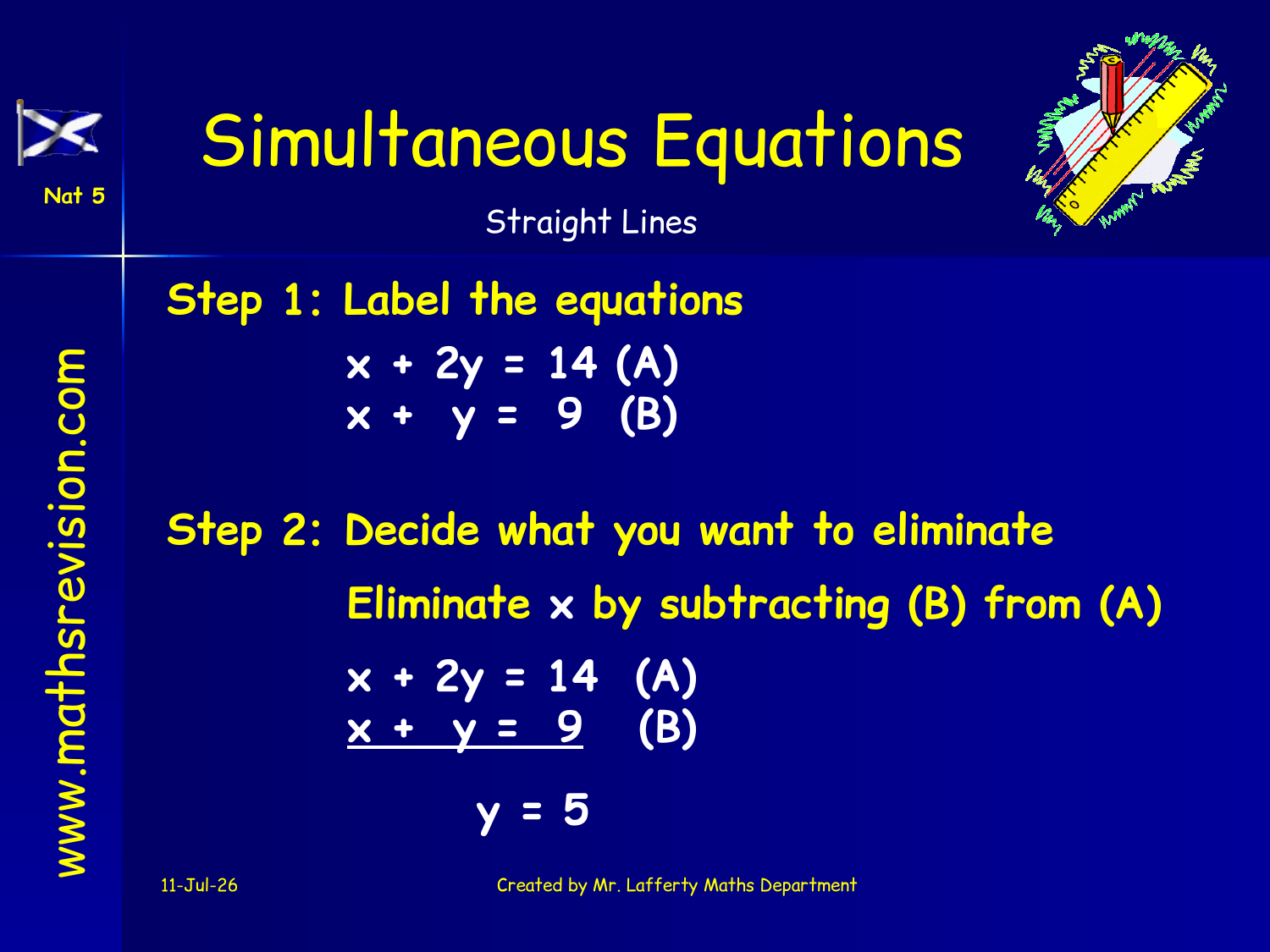

Step 1: Label the equations
x + 2y = 14 (A)
x +  y =  9  (B)
Step 2: Decide what you want to eliminate
Eliminate x by subtracting (B) from (A)
x + 2y = 14  (A)
x +  y =  9   (B)
y = 5
11-Jul-26
Created by Mr. Lafferty Maths Department